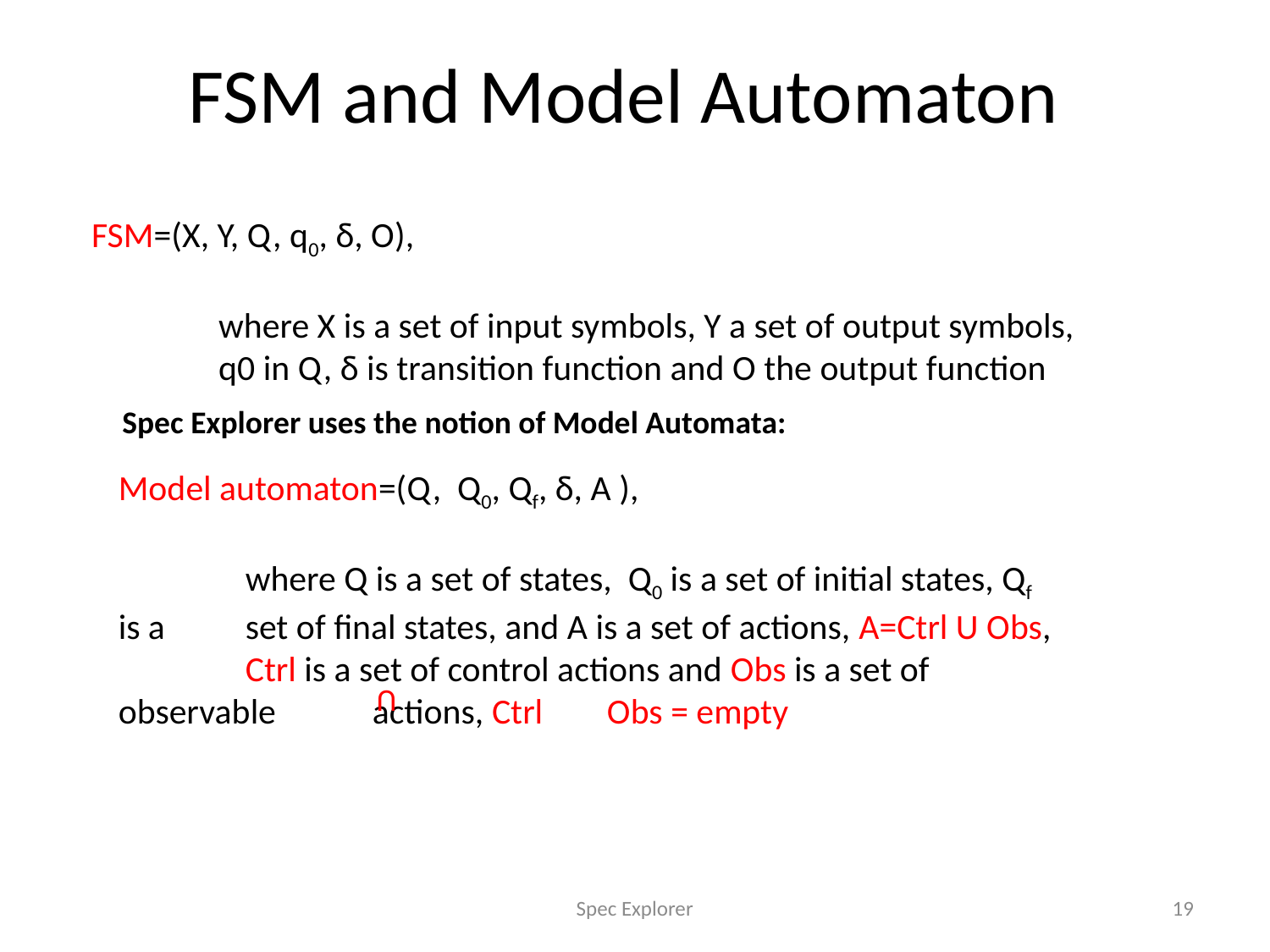

# FSM and Model Automaton
FSM=(X, Y, Q, q0, δ, O),

	where X is a set of input symbols, Y a set of output symbols,
	q0 in Q, δ is transition function and O the output function
Spec Explorer uses the notion of Model Automata:
Model automaton=(Q,  Q0, Qf, δ, A ),

	where Q is a set of states,  Q0 is a set of initial states, Qf is a 	set of final states, and A is a set of actions, A=Ctrl U Obs,
	Ctrl is a set of control actions and Obs is a set of 	observable 	actions, Ctrl        Obs = empty
U
Spec Explorer
19